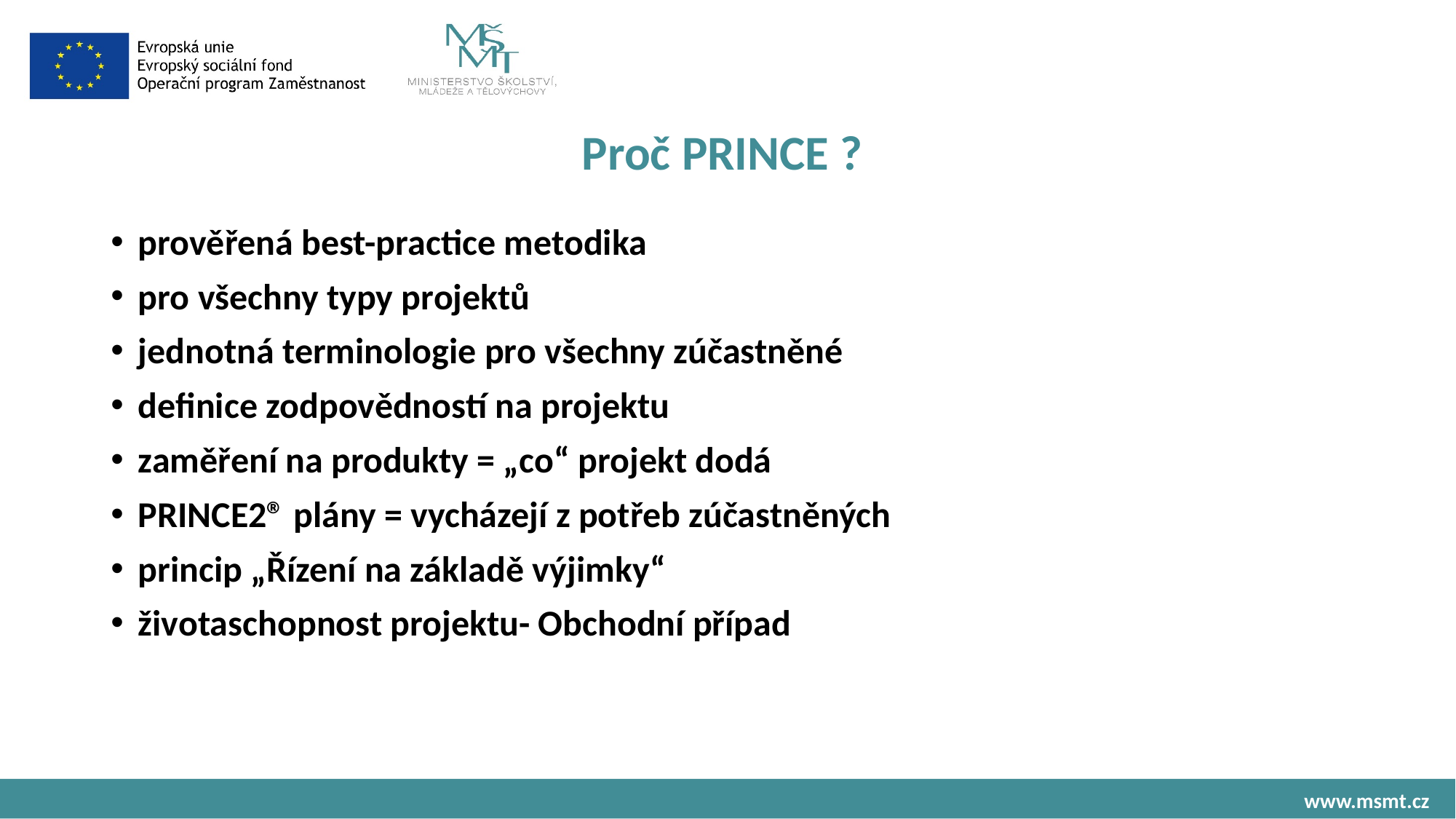

# Proč PRINCE ?
prověřená best-practice metodika
pro všechny typy projektů
jednotná terminologie pro všechny zúčastněné
definice zodpovědností na projektu
zaměření na produkty = „co“ projekt dodá
PRINCE2® plány = vycházejí z potřeb zúčastněných
princip „Řízení na základě výjimky“
životaschopnost projektu- Obchodní případ